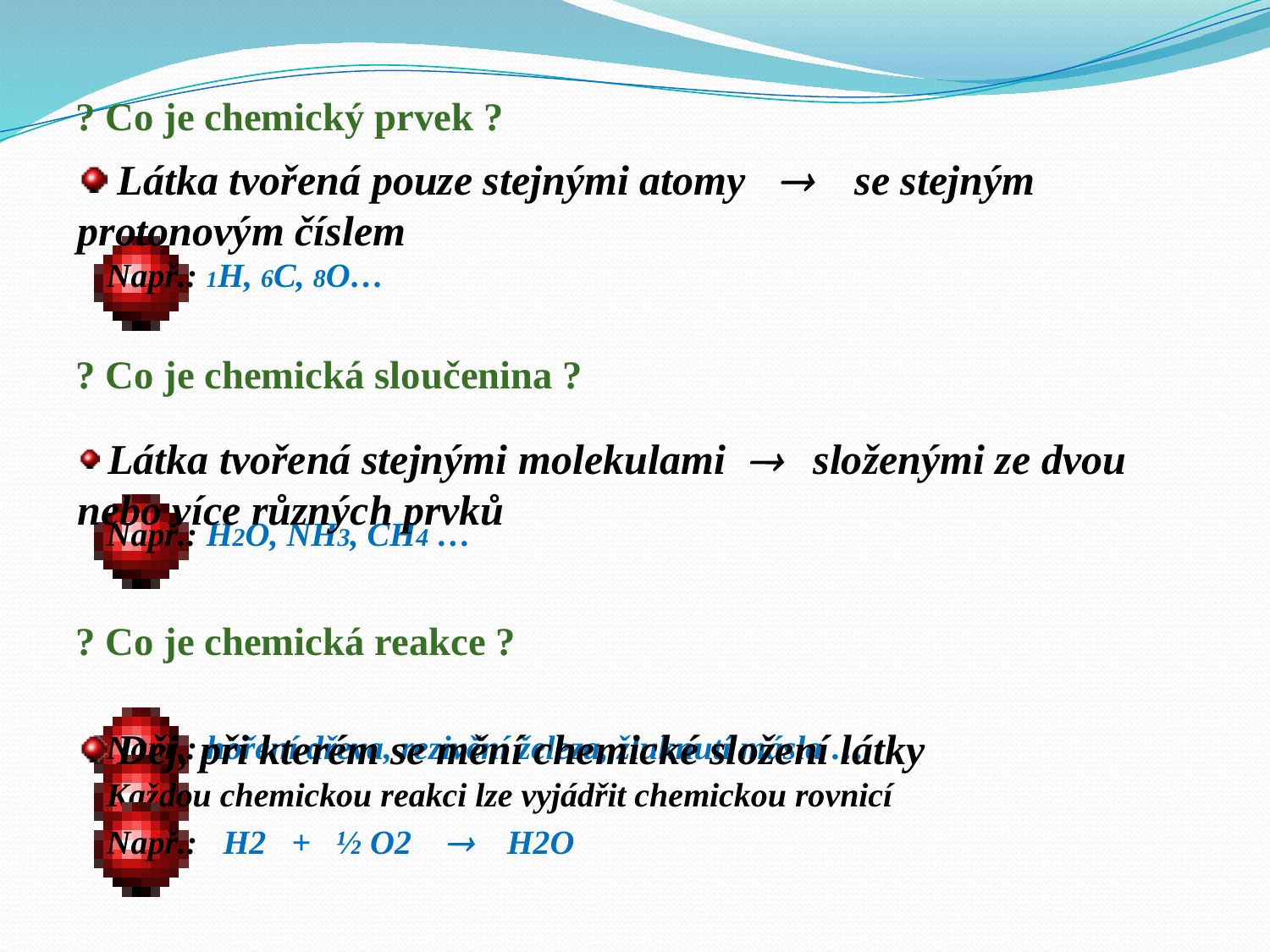

? Co je chemický prvek ?

Např.: 1H, 6C, 8O…

? Co je chemická sloučenina ?

Např.: H2O, NH3, CH4 …

? Co je chemická reakce ?

Např.: hoření dřeva, rezivění železa, žluknutí másla …
Každou chemickou reakci lze vyjádřit chemickou rovnicí
Např.:   H2   +   ½ O2    →    H2O

 Látka tvořená pouze stejnými atomy   →    se stejným protonovým číslem
 Látka tvořená stejnými molekulami  →   složenými ze dvou nebo více různých prvků
 Děj, při kterém se mění chemické složení látky